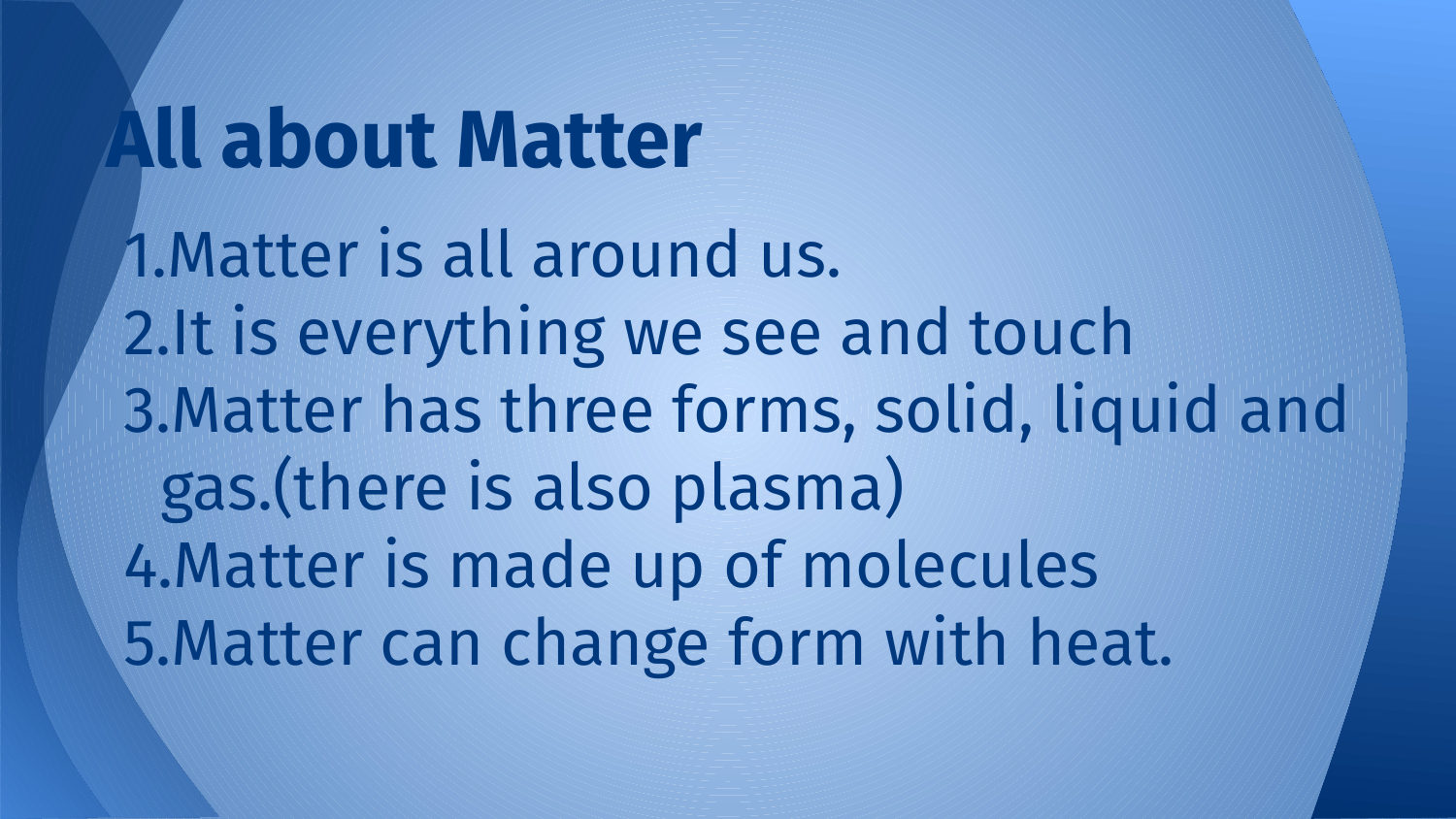

# All about Matter
Matter is all around us.
It is everything we see and touch
Matter has three forms, solid, liquid and gas.(there is also plasma)
Matter is made up of molecules
Matter can change form with heat.